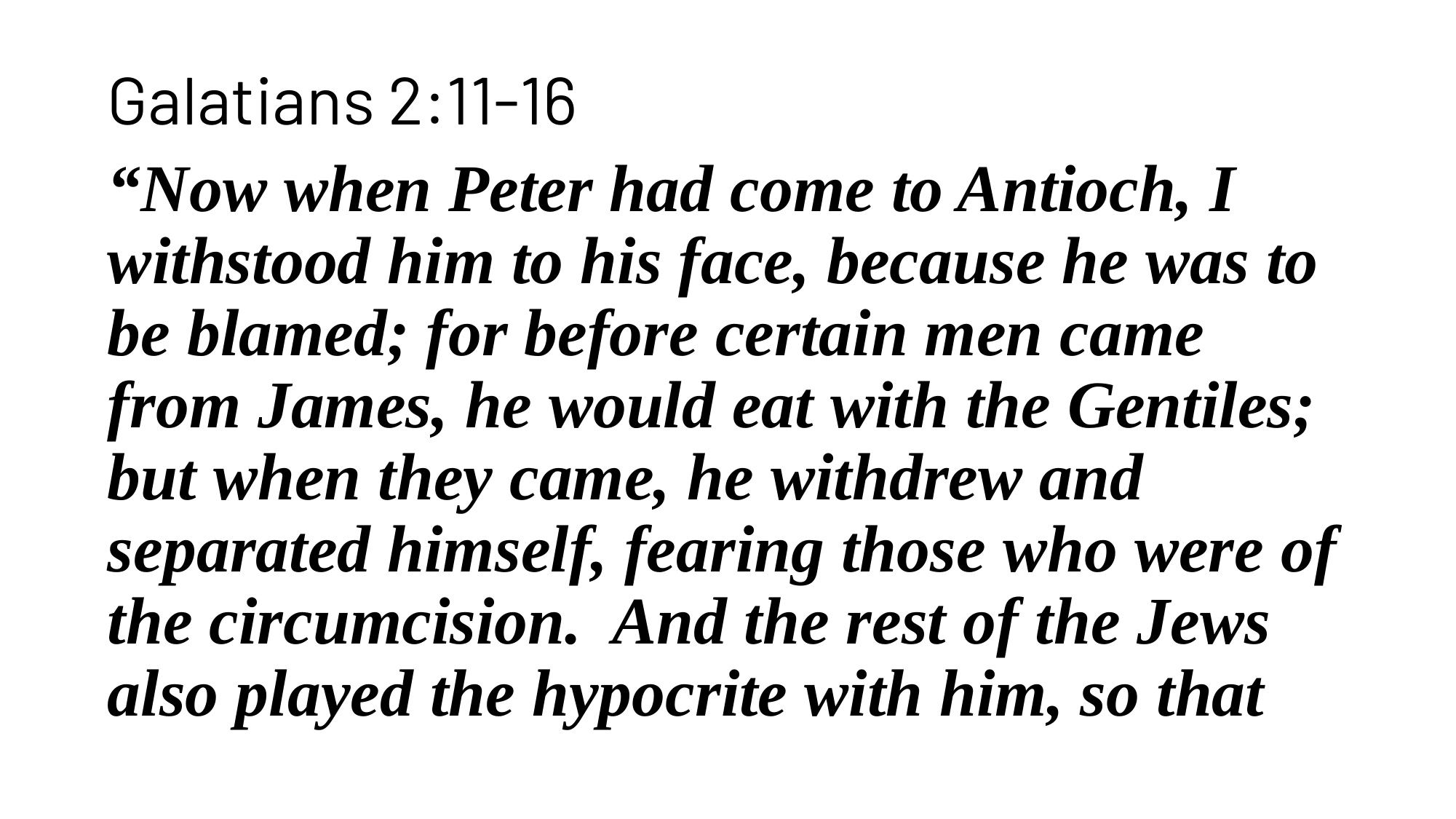

Galatians 2:11-16
“Now when Peter had come to Antioch, I withstood him to his face, because he was to be blamed; for before certain men came from James, he would eat with the Gentiles; but when they came, he withdrew and separated himself, fearing those who were of the circumcision.  And the rest of the Jews also played the hypocrite with him, so that